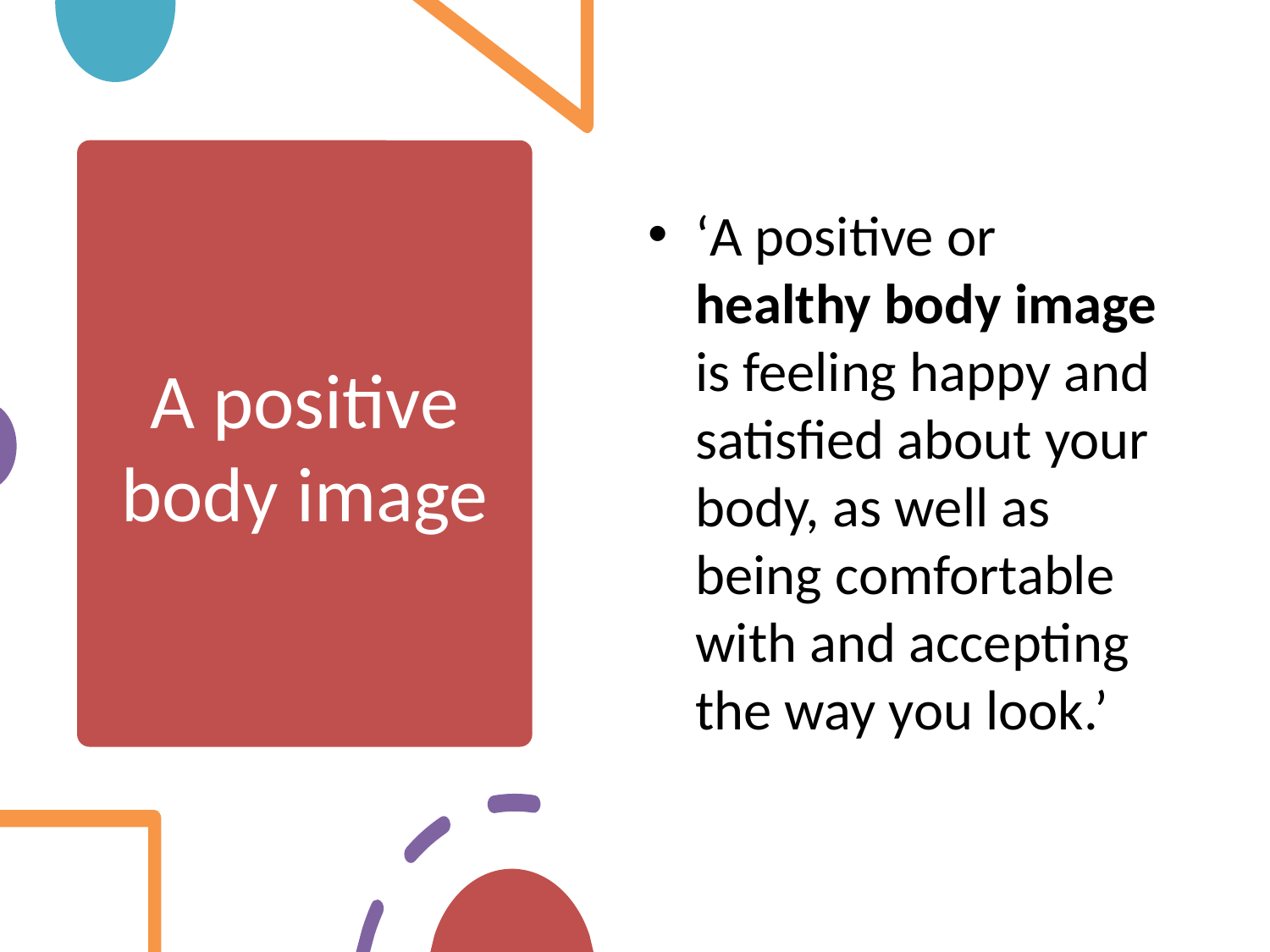

‘A positive or healthy body image is feeling happy and satisfied about your body, as well as being comfortable with and accepting the way you look.’

# A positive body image